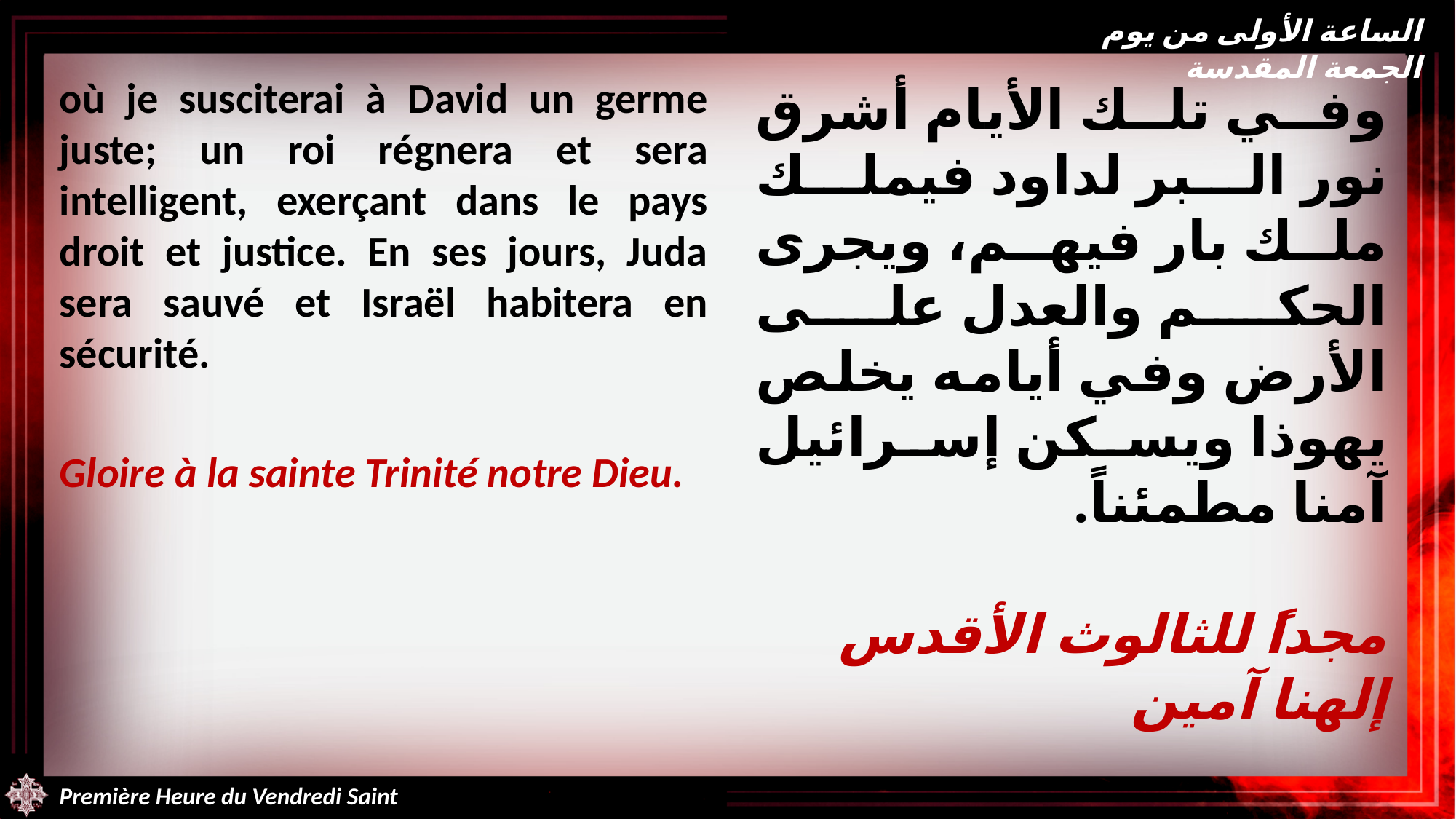

الساعة الأولى من يوم الجمعة المقدسة
où je susciterai à David un germe juste; un roi régnera et sera intelligent, exerçant dans le pays droit et justice. En ses jours, Juda sera sauvé et Israël habitera en sécurité.

Gloire à la sainte Trinité notre Dieu.

وفي تلك الأيام أشرق نور البر لداود فيملك ملك بار فيهم، ويجرى الحكم والعدل على الأرض وفي أيامه يخلص يهوذا ويسكن إسرائيل آمنا مطمئناً.

مجداً للثالوث الأقدس إلهنا آمين

Première Heure du Vendredi Saint